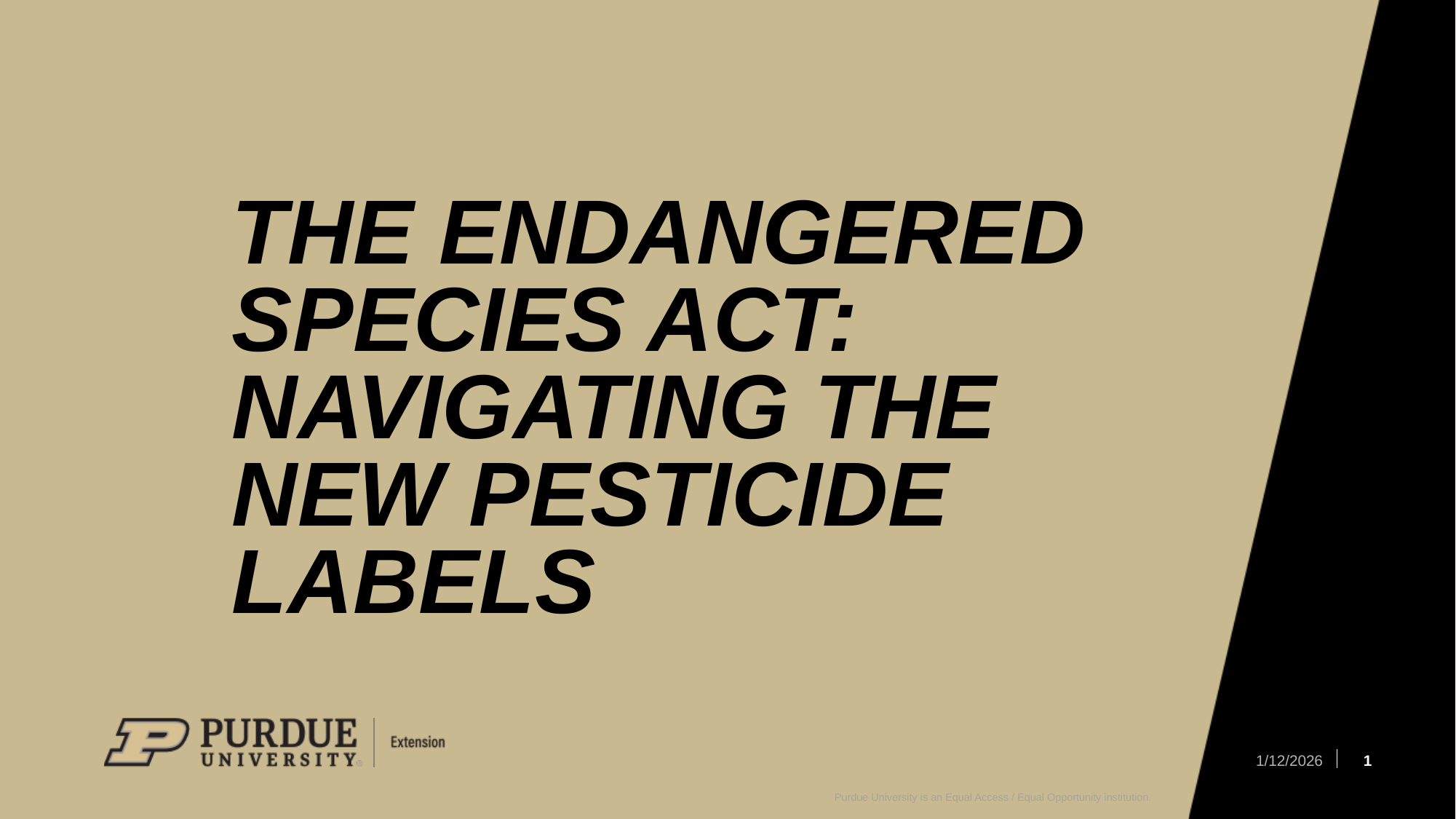

# The endangered Species Act: Navigating the New Pesticide Labels

1
1/12/2026
Purdue University is an Equal Access / Equal Opportunity institution.